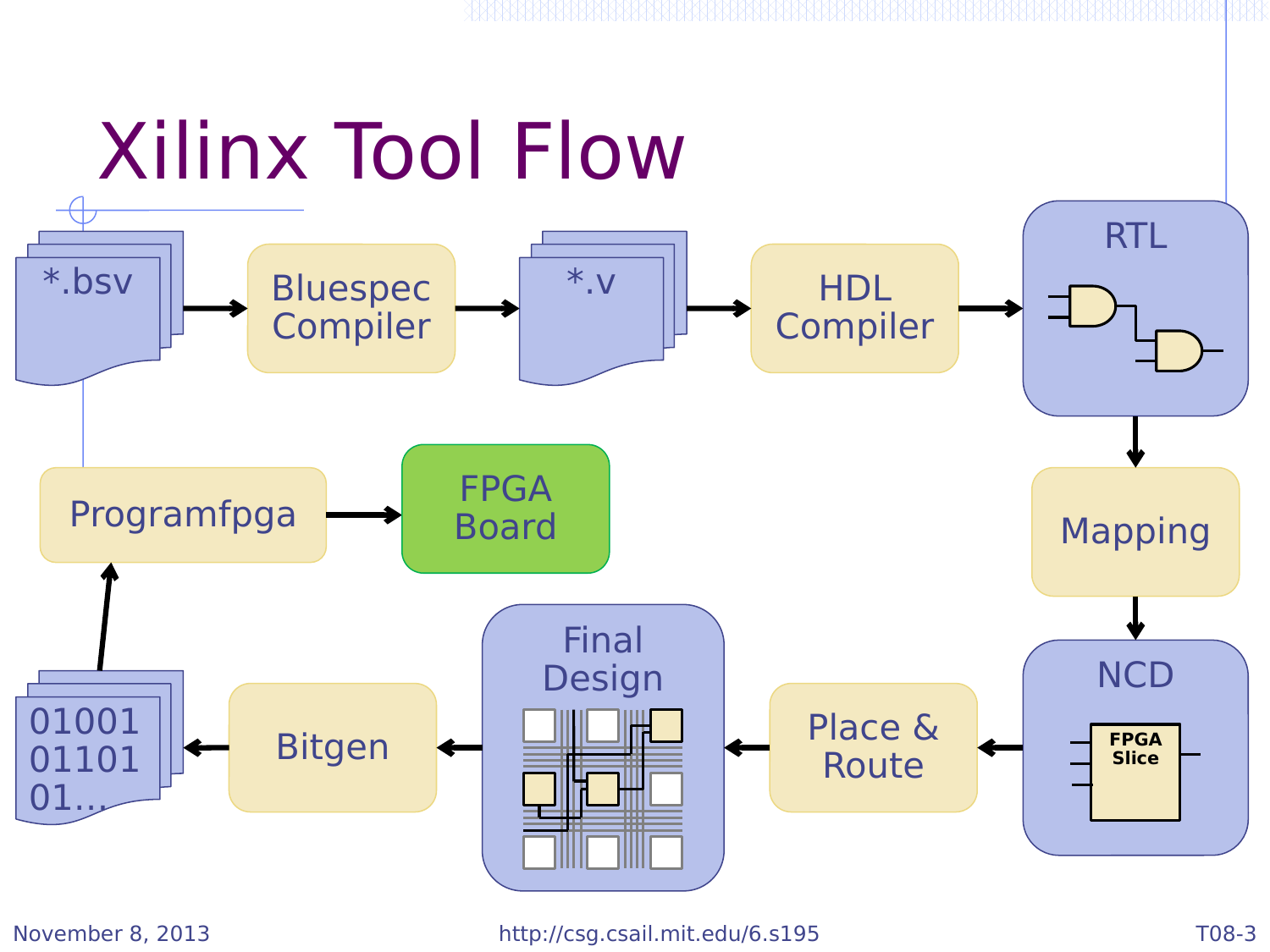

# Xilinx Tool Flow
RTL

*.bsv
*.v
Bluespec Compiler
HDL Compiler
FPGA Board
Programfpga
Mapping
Final Design

NCD
FPGA Slice
010010110101…
Bitgen
Place & Route
November 8, 2013
http://csg.csail.mit.edu/6.s195
T08-3